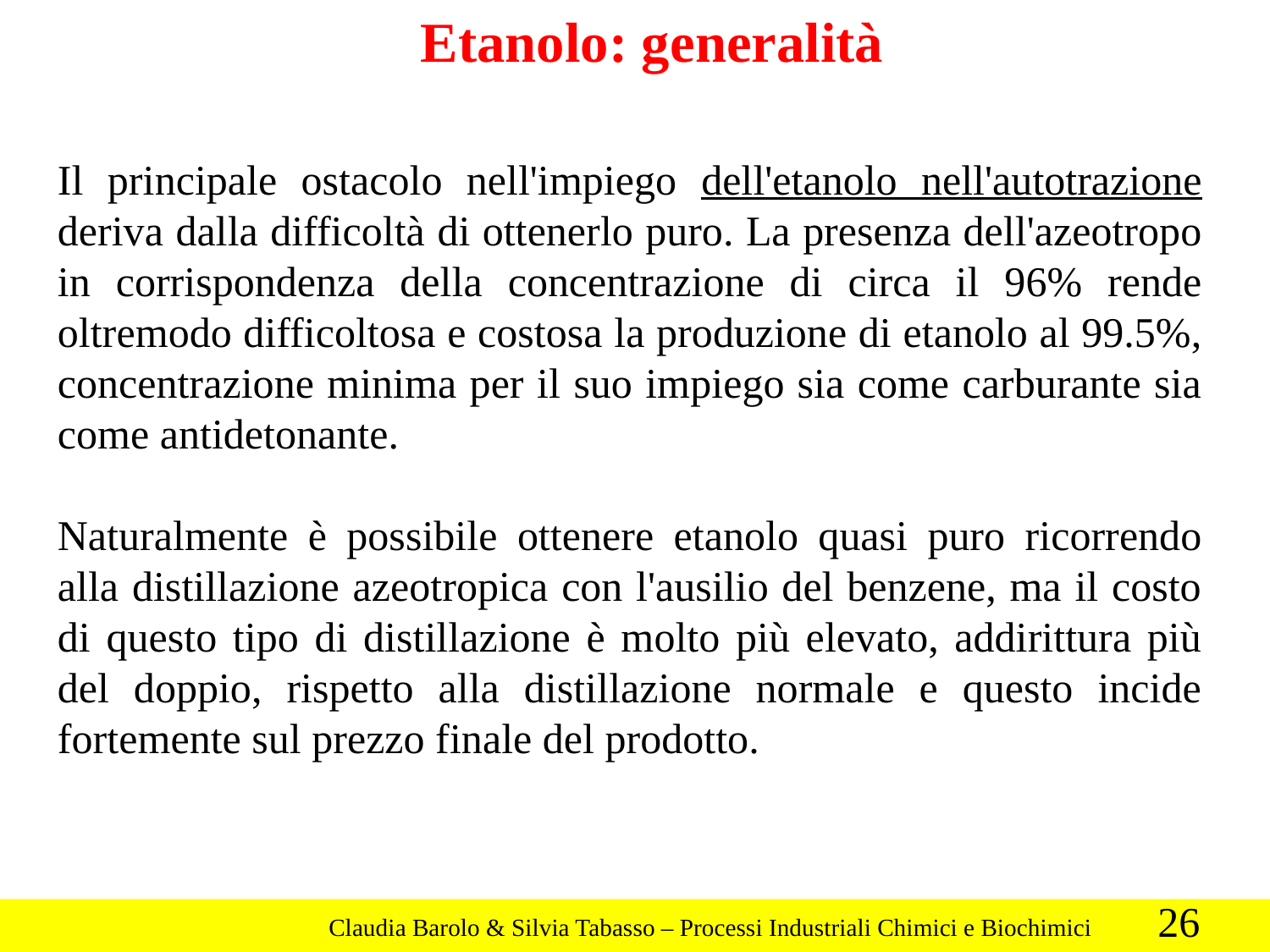

Etanolo: generalità
Il principale ostacolo nell'impiego dell'etanolo nell'autotrazione deriva dalla difficoltà di ottenerlo puro. La presenza dell'azeotropo in corrispondenza della concentrazione di circa il 96% rende oltremodo difficoltosa e costosa la produzione di etanolo al 99.5%, concentrazione minima per il suo impiego sia come carburante sia come antidetonante.

Naturalmente è possibile ottenere etanolo quasi puro ricorrendo alla distillazione azeotropica con l'ausilio del benzene, ma il costo di questo tipo di distillazione è molto più elevato, addirittura più del doppio, rispetto alla distillazione normale e questo incide fortemente sul prezzo finale del prodotto.
26